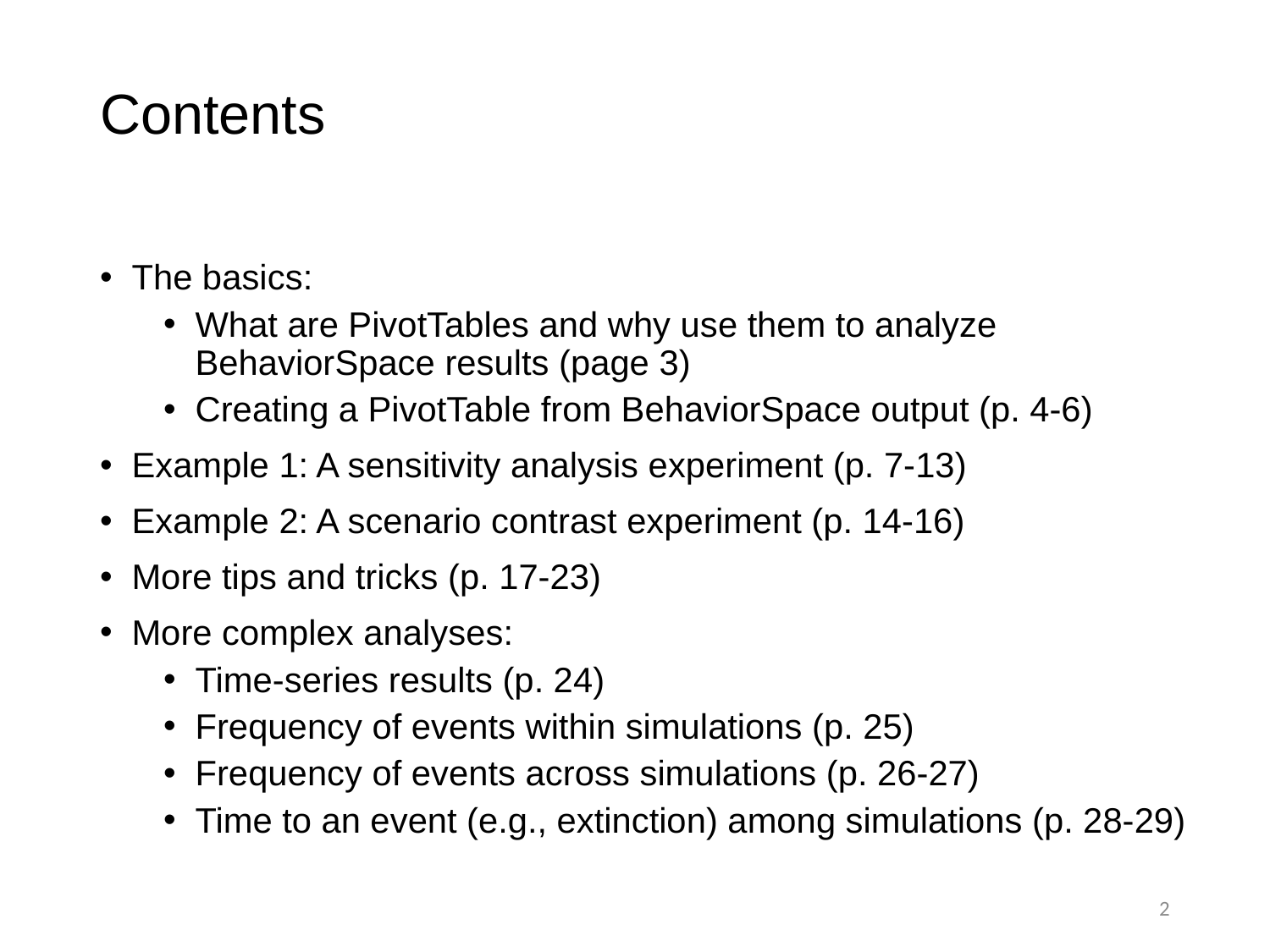

# Contents
The basics:
What are PivotTables and why use them to analyze BehaviorSpace results (page 3)
Creating a PivotTable from BehaviorSpace output (p. 4-6)
Example 1: A sensitivity analysis experiment (p. 7-13)
Example 2: A scenario contrast experiment (p. 14-16)
More tips and tricks (p. 17-23)
More complex analyses:
Time-series results (p. 24)
Frequency of events within simulations (p. 25)
Frequency of events across simulations (p. 26-27)
Time to an event (e.g., extinction) among simulations (p. 28-29)

2